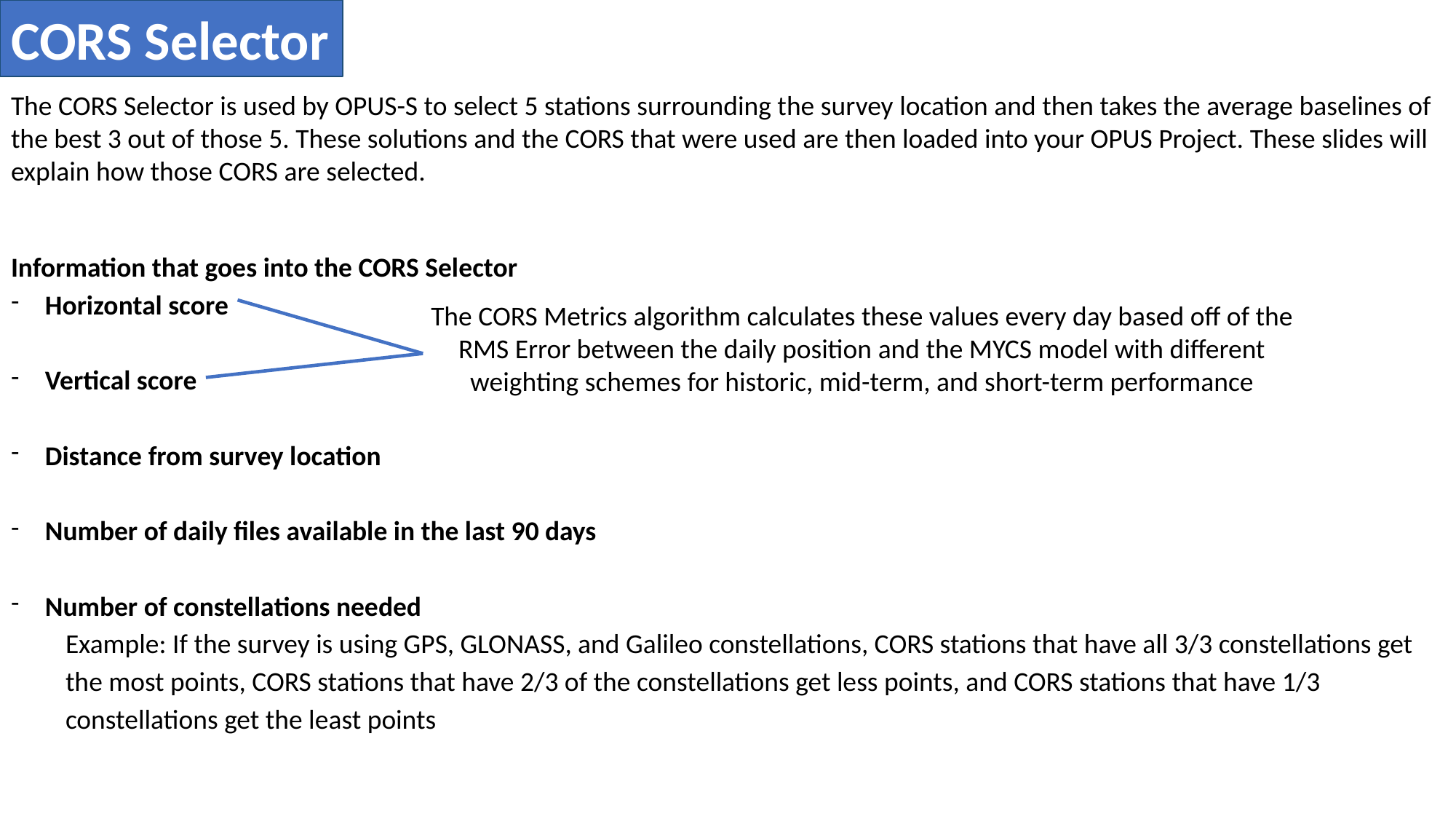

CORS Selector
The CORS Selector is used by OPUS-S to select 5 stations surrounding the survey location and then takes the average baselines of the best 3 out of those 5. These solutions and the CORS that were used are then loaded into your OPUS Project. These slides will explain how those CORS are selected.
Information that goes into the CORS Selector
Horizontal score

Vertical score

Distance from survey location

Number of daily files available in the last 90 days

Number of constellations needed
Example: If the survey is using GPS, GLONASS, and Galileo constellations, CORS stations that have all 3/3 constellations get the most points, CORS stations that have 2/3 of the constellations get less points, and CORS stations that have 1/3 constellations get the least points

The CORS Metrics algorithm calculates these values every day based off of the RMS Error between the daily position and the MYCS model with different weighting schemes for historic, mid-term, and short-term performance